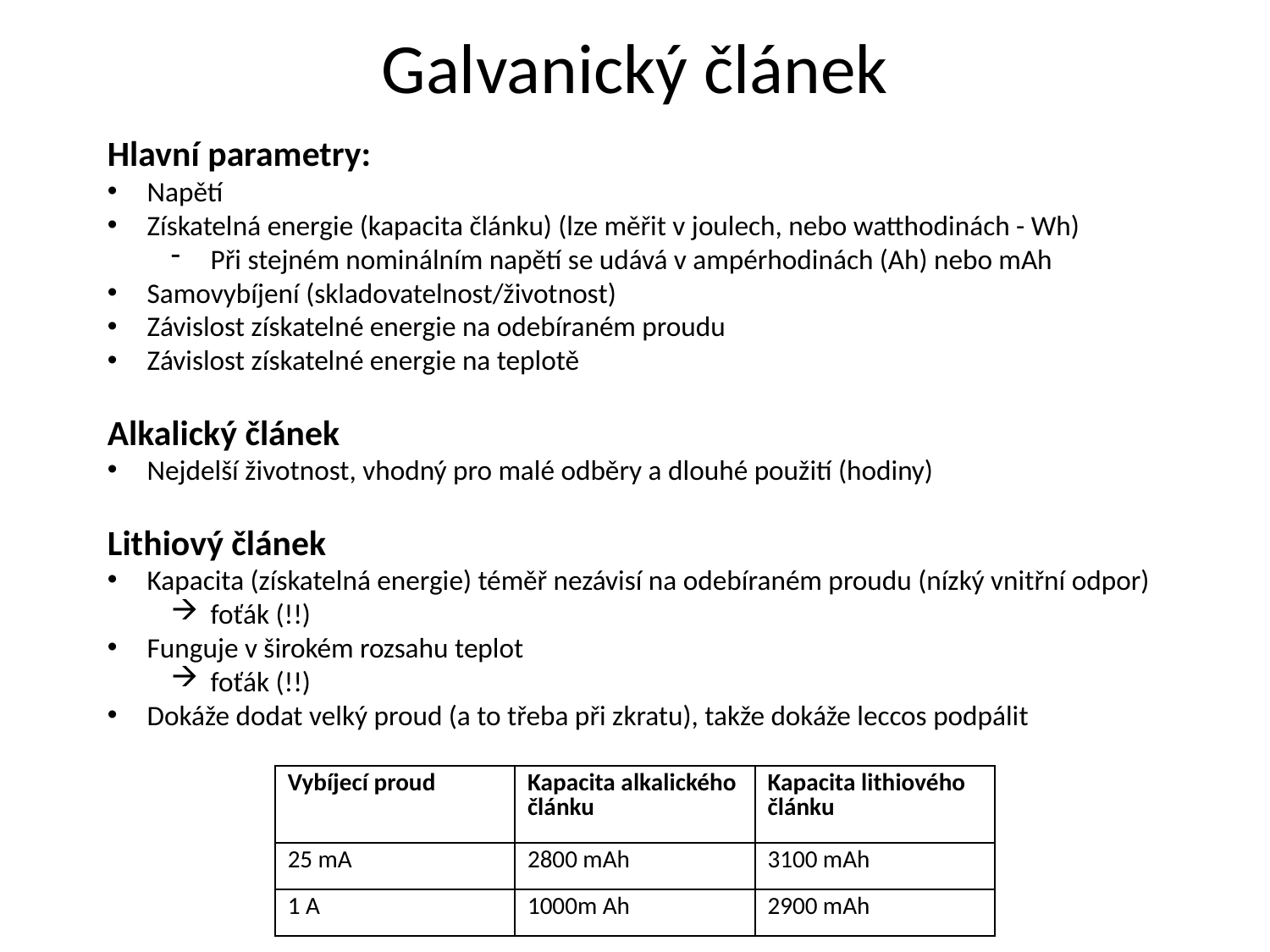

# Galvanický článek
Hlavní parametry:
Napětí
Získatelná energie (kapacita článku) (lze měřit v joulech, nebo watthodinách - Wh)
Při stejném nominálním napětí se udává v ampérhodinách (Ah) nebo mAh
Samovybíjení (skladovatelnost/životnost)
Závislost získatelné energie na odebíraném proudu
Závislost získatelné energie na teplotě

Alkalický článek
Nejdelší životnost, vhodný pro malé odběry a dlouhé použití (hodiny)

Lithiový článek
Kapacita (získatelná energie) téměř nezávisí na odebíraném proudu (nízký vnitřní odpor)
foťák (!!)
Funguje v širokém rozsahu teplot
foťák (!!)
Dokáže dodat velký proud (a to třeba při zkratu), takže dokáže leccos podpálit

| Vybíjecí proud | Kapacita alkalického článku | Kapacita lithiového článku |
| --- | --- | --- |
| 25 mA | 2800 mAh | 3100 mAh |
| 1 A | 1000m Ah | 2900 mAh |